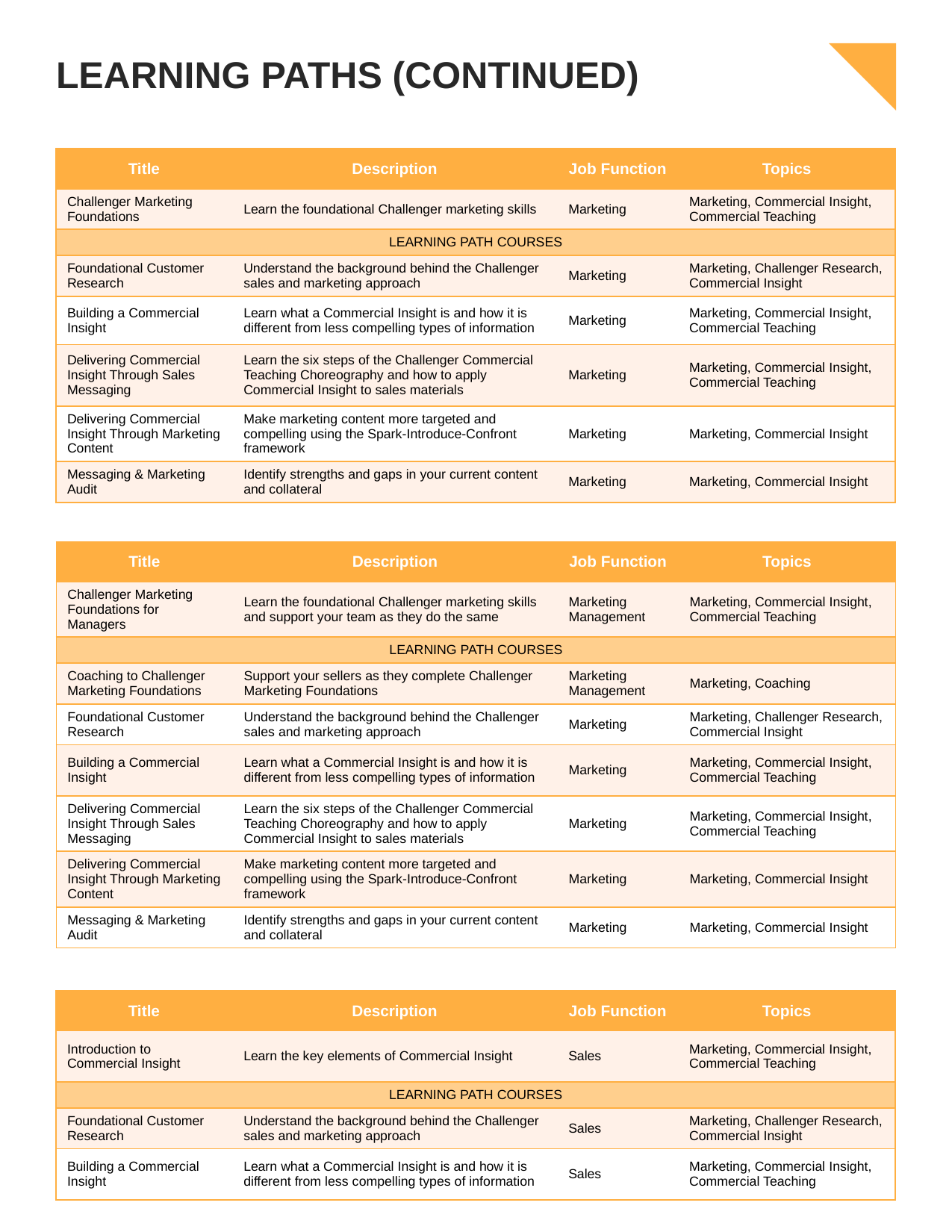

# Learning Paths (Continued)
| Title | Description | Job Function | Topics |
| --- | --- | --- | --- |
| Challenger Marketing Foundations | Learn the foundational Challenger marketing skills | Marketing | Marketing, Commercial Insight, Commercial Teaching |
| LEARNING PATH COURSES |  |  |  |
| Foundational Customer Research | Understand the background behind the Challenger sales and marketing approach | Marketing | Marketing, Challenger Research, Commercial Insight |
| Building a Commercial Insight | Learn what a Commercial Insight is and how it is different from less compelling types of information | Marketing | Marketing, Commercial Insight, Commercial Teaching |
| Delivering Commercial Insight Through Sales Messaging | Learn the six steps of the Challenger Commercial Teaching Choreography and how to apply Commercial Insight to sales materials | Marketing | Marketing, Commercial Insight, Commercial Teaching |
| Delivering Commercial Insight Through Marketing Content | Make marketing content more targeted and compelling using the Spark-Introduce-Confront framework | Marketing | Marketing, Commercial Insight |
| Messaging & Marketing Audit | Identify strengths and gaps in your current content and collateral | Marketing | Marketing, Commercial Insight |
| Title | Description | Job Function | Topics |
| --- | --- | --- | --- |
| Challenger Marketing Foundations for Managers | Learn the foundational Challenger marketing skills and support your team as they do the same | Marketing Management | Marketing, Commercial Insight, Commercial Teaching |
| LEARNING PATH COURSES |  |  |  |
| Coaching to Challenger Marketing Foundations | Support your sellers as they complete Challenger Marketing Foundations | Marketing Management | Marketing, Coaching |
| Foundational Customer Research | Understand the background behind the Challenger sales and marketing approach | Marketing | Marketing, Challenger Research, Commercial Insight |
| Building a Commercial Insight | Learn what a Commercial Insight is and how it is different from less compelling types of information | Marketing | Marketing, Commercial Insight, Commercial Teaching |
| Delivering Commercial Insight Through Sales Messaging | Learn the six steps of the Challenger Commercial Teaching Choreography and how to apply Commercial Insight to sales materials | Marketing | Marketing, Commercial Insight, Commercial Teaching |
| Delivering Commercial Insight Through Marketing Content | Make marketing content more targeted and compelling using the Spark-Introduce-Confront framework | Marketing | Marketing, Commercial Insight |
| Messaging & Marketing Audit | Identify strengths and gaps in your current content and collateral | Marketing | Marketing, Commercial Insight |
| Title | Description | Job Function | Topics |
| --- | --- | --- | --- |
| Introduction to Commercial Insight | Learn the key elements of Commercial Insight | Sales | Marketing, Commercial Insight, Commercial Teaching |
| LEARNING PATH COURSES |  |  |  |
| Foundational Customer Research | Understand the background behind the Challenger sales and marketing approach | Sales | Marketing, Challenger Research, Commercial Insight |
| Building a Commercial Insight | Learn what a Commercial Insight is and how it is different from less compelling types of information | Sales | Marketing, Commercial Insight, Commercial Teaching |